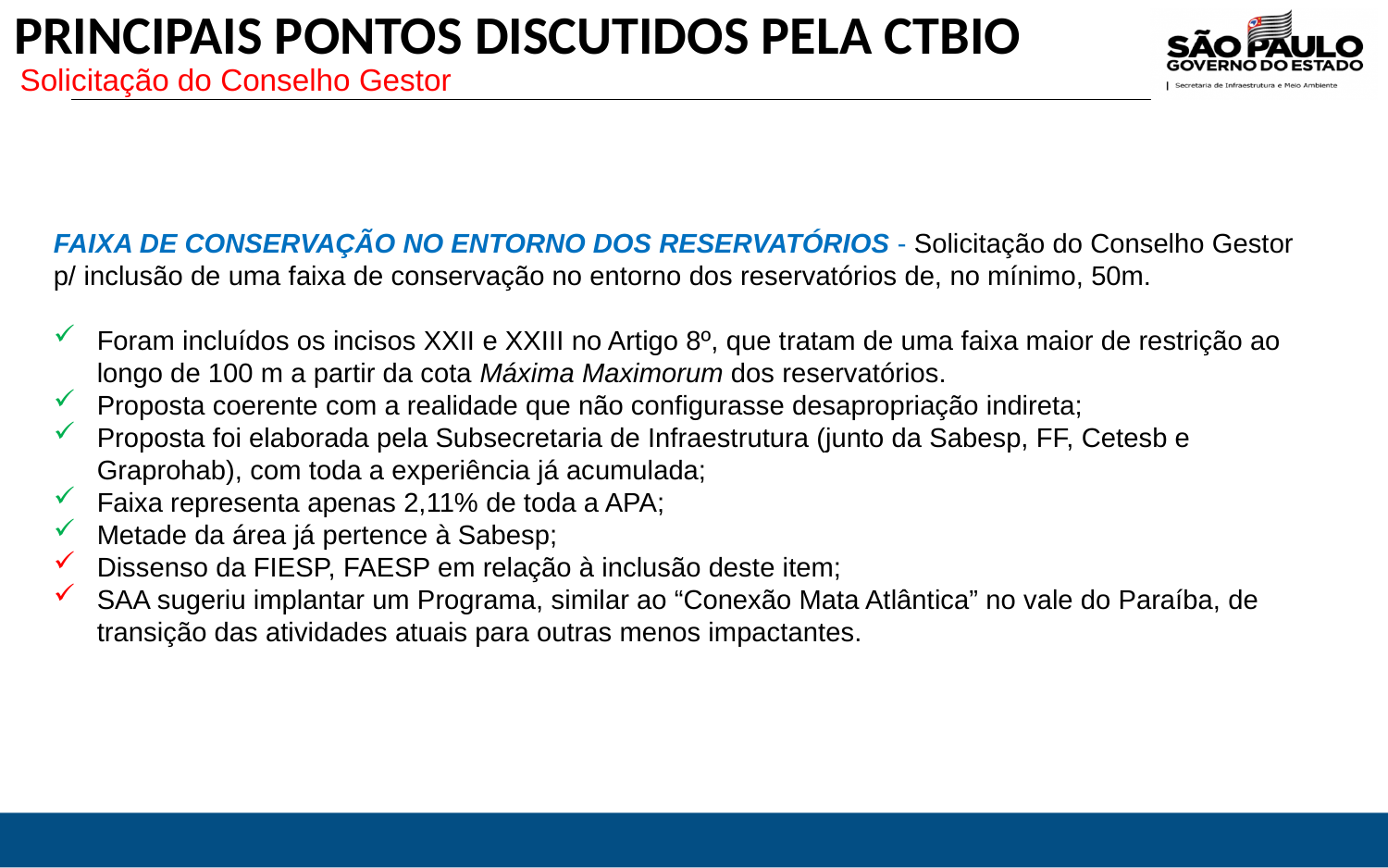

# PRINCIPAIS PONTOS DISCUTIDOS PELA CTBIO
Solicitação do Conselho Gestor
FAIXA DE CONSERVAÇÃO NO ENTORNO DOS RESERVATÓRIOS - Solicitação do Conselho Gestor
p/ inclusão de uma faixa de conservação no entorno dos reservatórios de, no mínimo, 50m.

Foram incluídos os incisos XXII e XXIII no Artigo 8º, que tratam de uma faixa maior de restrição ao longo de 100 m a partir da cota Máxima Maximorum dos reservatórios.
Proposta coerente com a realidade que não configurasse desapropriação indireta;
Proposta foi elaborada pela Subsecretaria de Infraestrutura (junto da Sabesp, FF, Cetesb e Graprohab), com toda a experiência já acumulada;
Faixa representa apenas 2,11% de toda a APA;
Metade da área já pertence à Sabesp;
Dissenso da FIESP, FAESP em relação à inclusão deste item;
SAA sugeriu implantar um Programa, similar ao “Conexão Mata Atlântica” no vale do Paraíba, de transição das atividades atuais para outras menos impactantes.